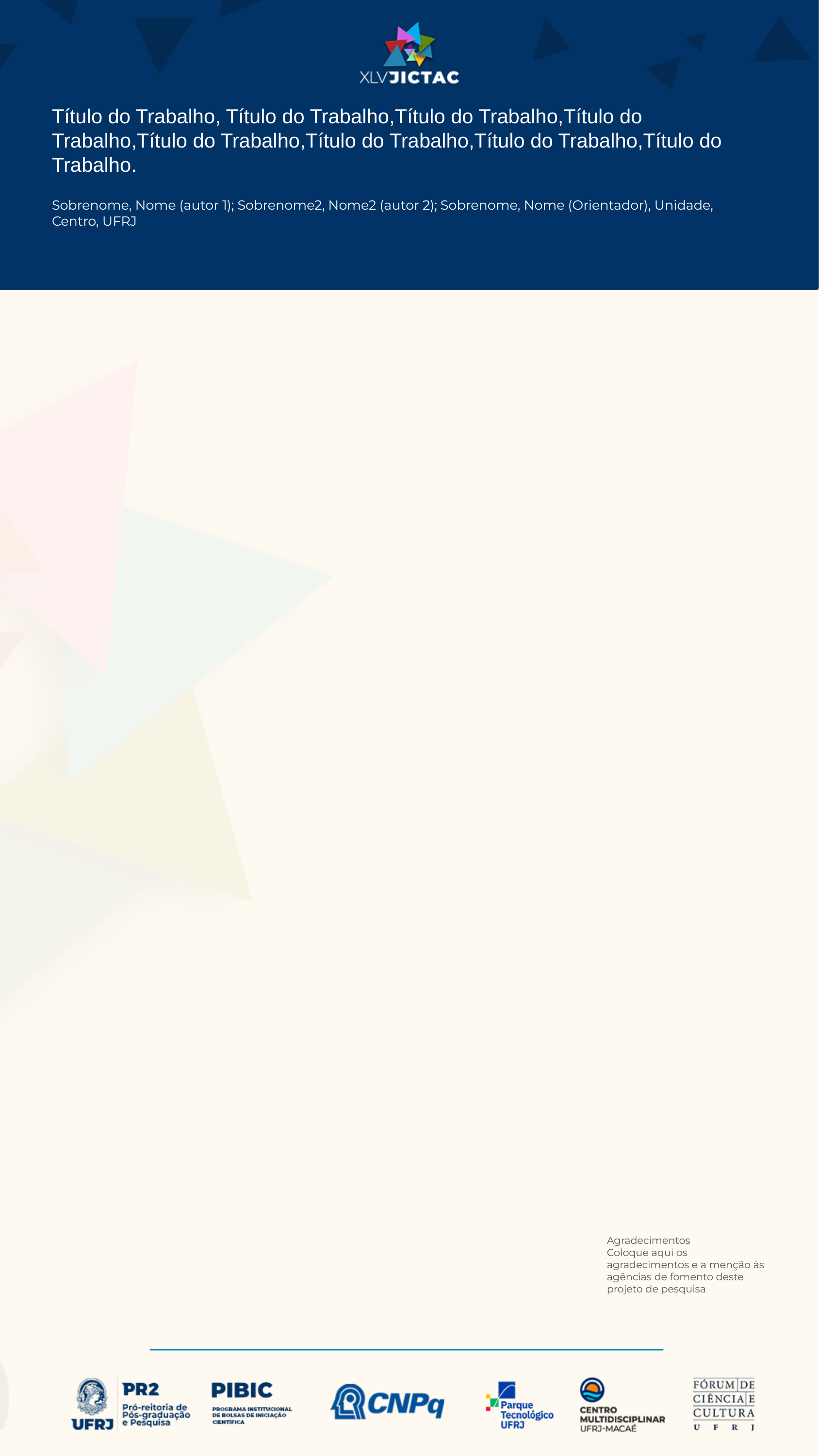

Título do Trabalho, Título do Trabalho,Título do Trabalho,Título do Trabalho,Título do Trabalho,Título do Trabalho,Título do Trabalho,Título do Trabalho.
Sobrenome, Nome (autor 1); Sobrenome2, Nome2 (autor 2); Sobrenome, Nome (Orientador), Unidade, Centro, UFRJ

Agradecimentos
Coloque aqui os agradecimentos e a menção às agências de fomento deste projeto de pesquisa